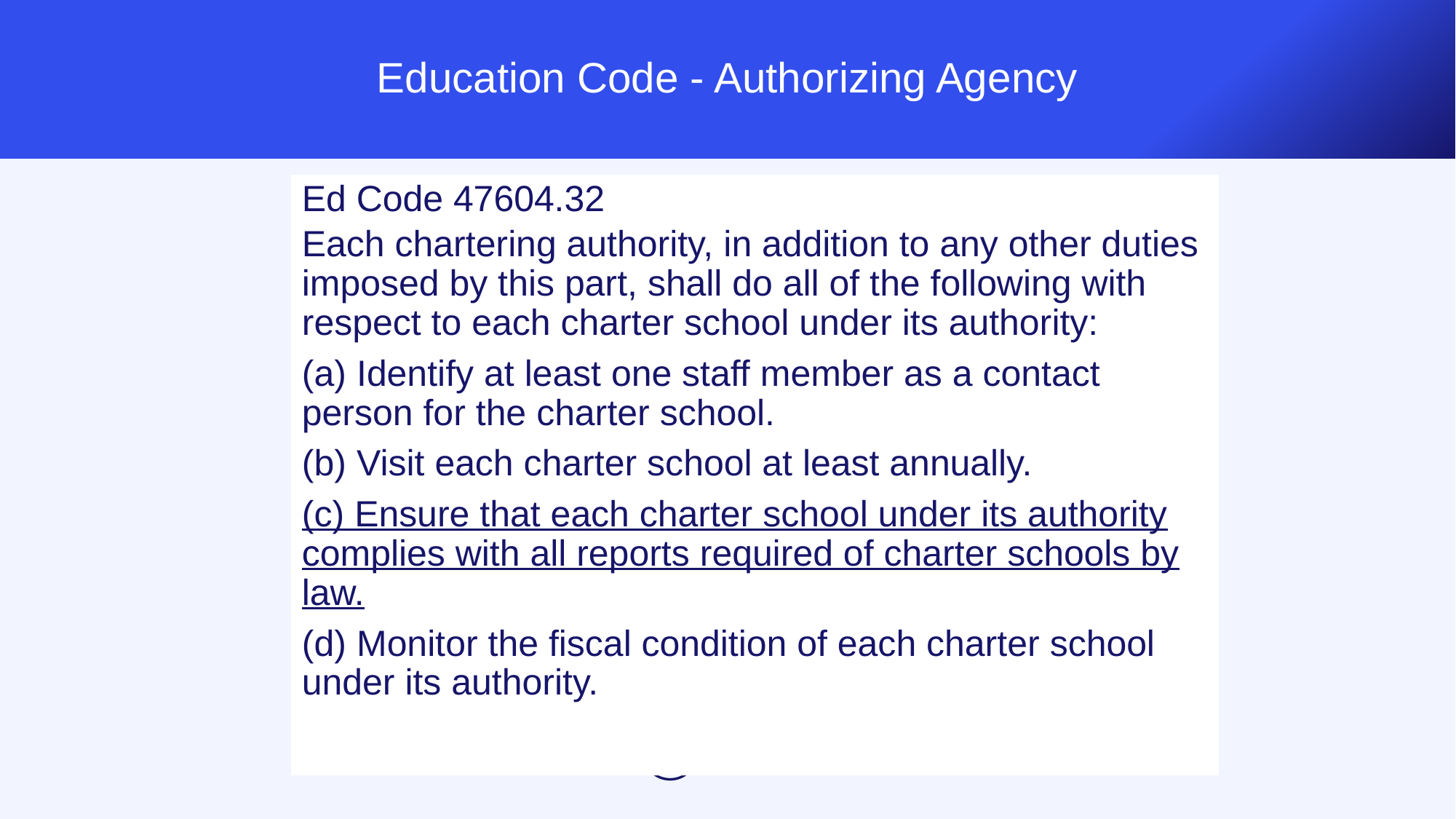

# Education Code - Authorizing Agency
Ed Code 47604.32
Each chartering authority, in addition to any other duties imposed by this part, shall do all of the following with respect to each charter school under its authority:
(a) Identify at least one staff member as a contact person for the charter school.
(b) Visit each charter school at least annually.
(c) Ensure that each charter school under its authority complies with all reports required of charter schools by law.
(d) Monitor the fiscal condition of each charter school under its authority.